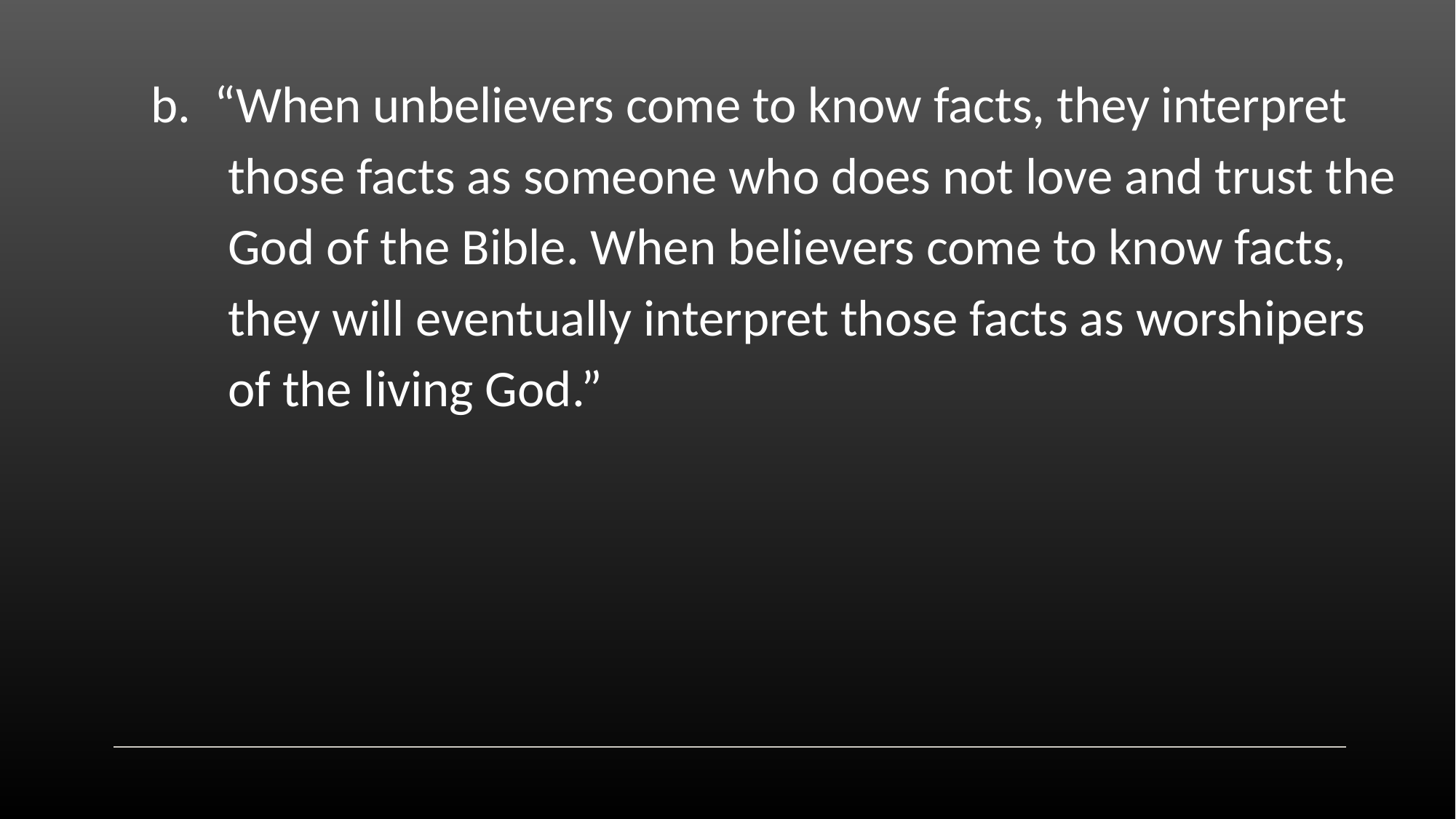

b.  “When unbelievers come to know facts, they interpret
                those facts as someone who does not love and trust the
                God of the Bible. When believers come to know facts,
                they will eventually interpret those facts as worshipers
                of the living God.”